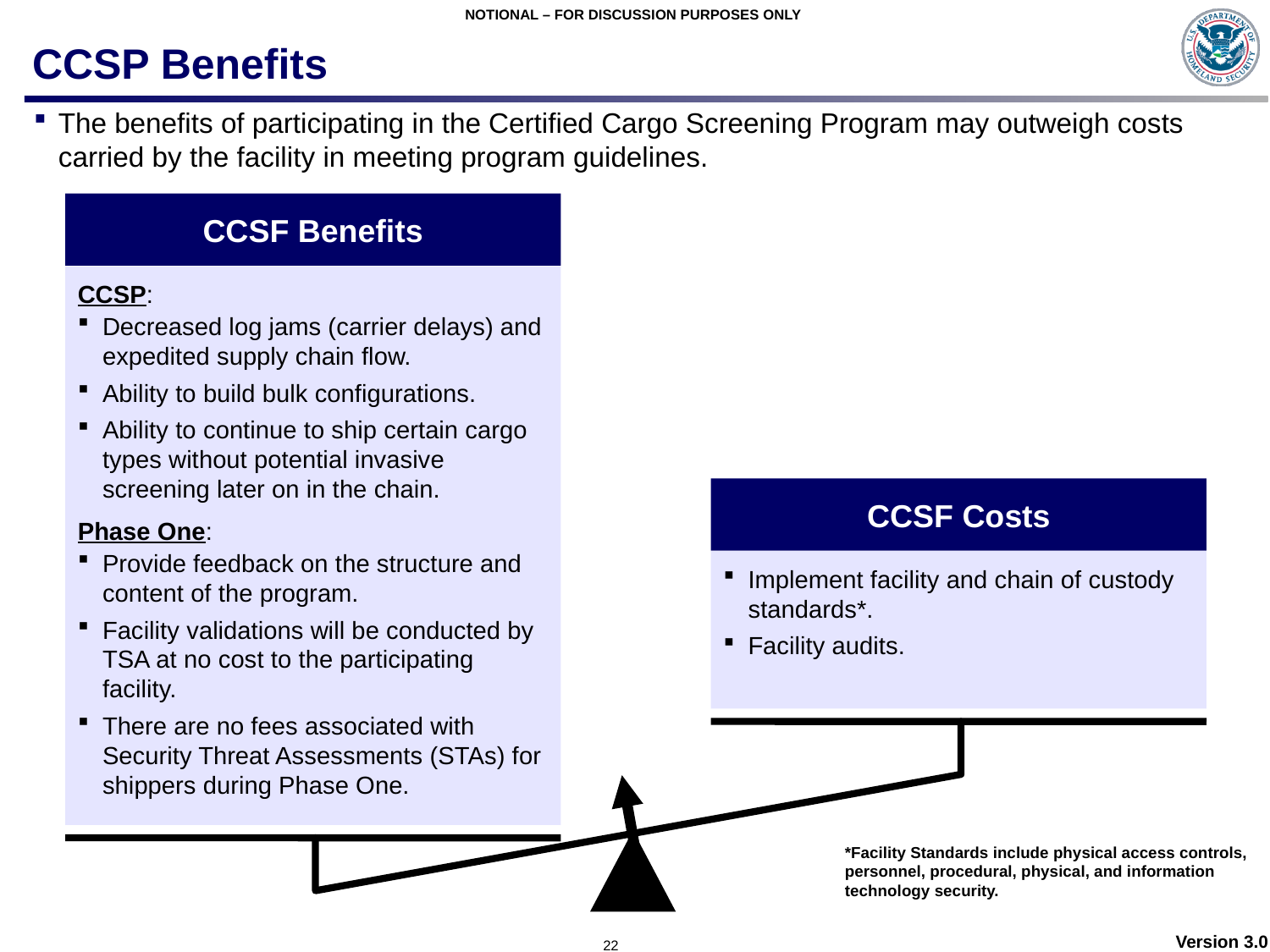

# CCSP Benefits
The benefits of participating in the Certified Cargo Screening Program may outweigh costs carried by the facility in meeting program guidelines.
CCSF Benefits
CCSP:
Decreased log jams (carrier delays) and expedited supply chain flow.
Ability to build bulk configurations.
Ability to continue to ship certain cargo types without potential invasive screening later on in the chain.
Phase One:
Provide feedback on the structure and content of the program.
Facility validations will be conducted by TSA at no cost to the participating facility.
There are no fees associated with Security Threat Assessments (STAs) for shippers during Phase One.
CCSF Costs
Implement facility and chain of custody standards*.
Facility audits.

*Facility Standards include physical access controls, personnel, procedural, physical, and information technology security.